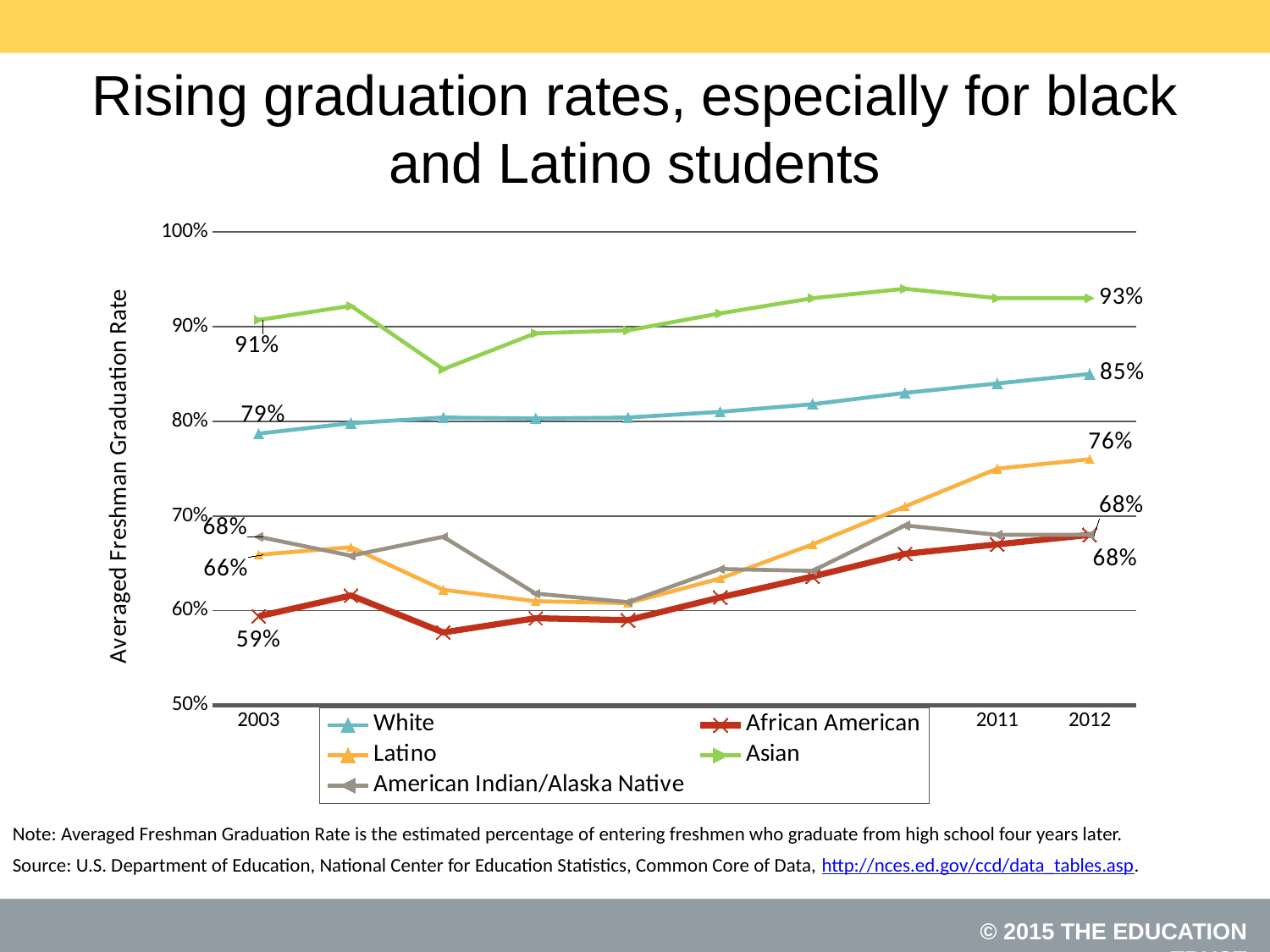

Rising graduation rates, especially for black and Latino students

### Chart

| Category | Year | White | African American | Latino | Asian | American Indian/Alaska Native |
|---|---|---|---|---|---|---|
| 2003 | 2003.0 | 0.787 | 0.594 | 0.659 | 0.907 | 0.678 |
| 2004 | 2004.0 | 0.798 | 0.616 | 0.667 | 0.922 | 0.658 |
| 2005 | 2005.0 | 0.804 | 0.577 | 0.622 | 0.855 | 0.678 |
| 2006 | 2006.0 | 0.803 | 0.592 | 0.61 | 0.893 | 0.618 |
| 2007 | 2007.0 | 0.804 | 0.59 | 0.608 | 0.896 | 0.609 |
| 2008 | 2008.0 | 0.81 | 0.614 | 0.634 | 0.914 | 0.644 |
| 2009 | 2009.0 | 0.818 | 0.636 | 0.67 | 0.93 | 0.642 |
| 2010 | 2010.0 | 0.83 | 0.66 | 0.71 | 0.94 | 0.69 |
| 2011 | 2011.0 | 0.84 | 0.67 | 0.75 | 0.93 | 0.68 |
| 2012 | 2012.0 | 0.85 | 0.68 | 0.76 | 0.93 | 0.68 |
Note: Averaged Freshman Graduation Rate is the estimated percentage of entering freshmen who graduate from high school four years later.
Source: U.S. Department of Education, National Center for Education Statistics, Common Core of Data, http://nces.ed.gov/ccd/data_tables.asp.